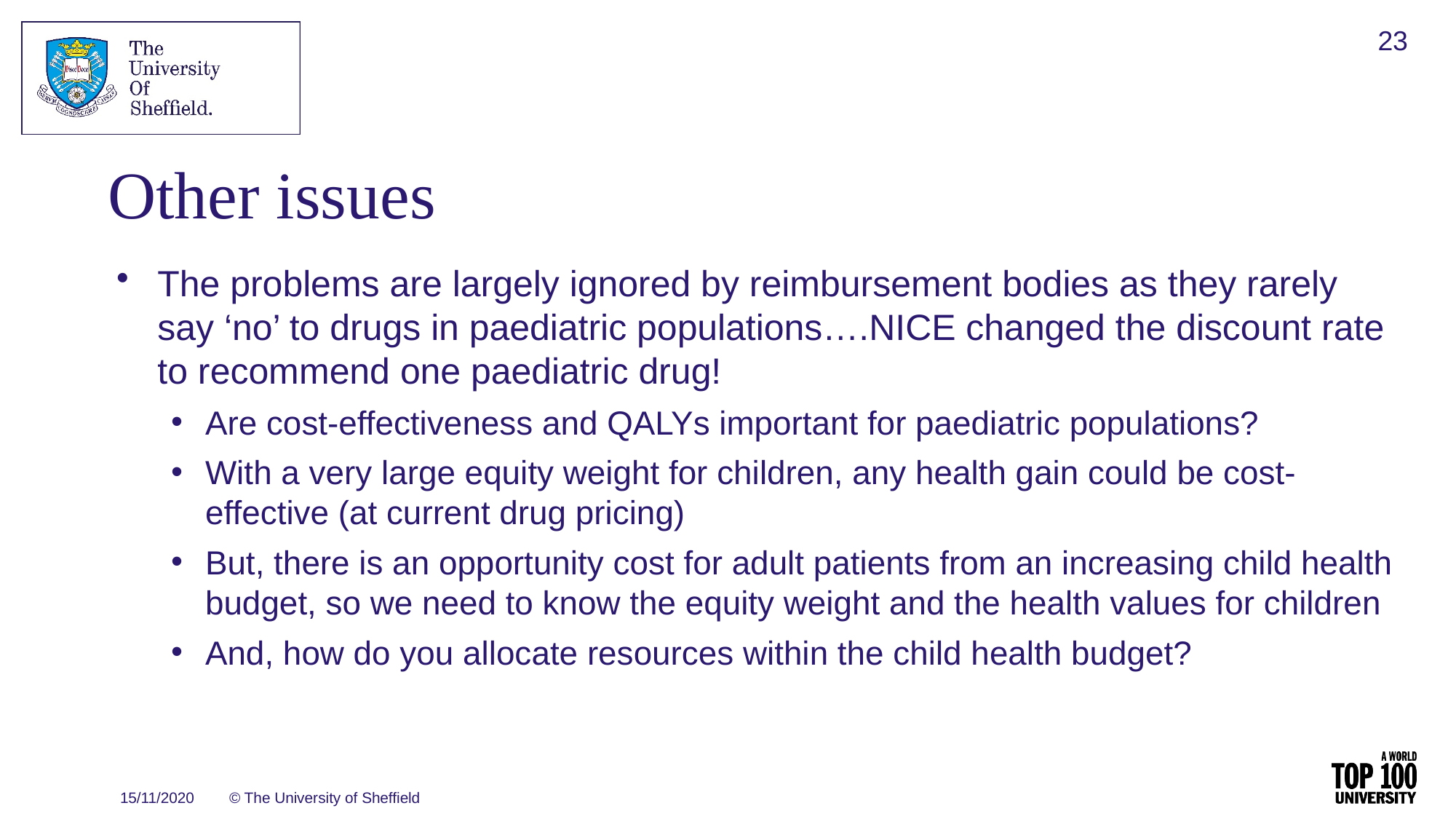

23
# Other issues
The problems are largely ignored by reimbursement bodies as they rarely say ‘no’ to drugs in paediatric populations….NICE changed the discount rate to recommend one paediatric drug!
Are cost-effectiveness and QALYs important for paediatric populations?
With a very large equity weight for children, any health gain could be cost-effective (at current drug pricing)
But, there is an opportunity cost for adult patients from an increasing child health budget, so we need to know the equity weight and the health values for children
And, how do you allocate resources within the child health budget?

15/11/2020
© The University of Sheffield